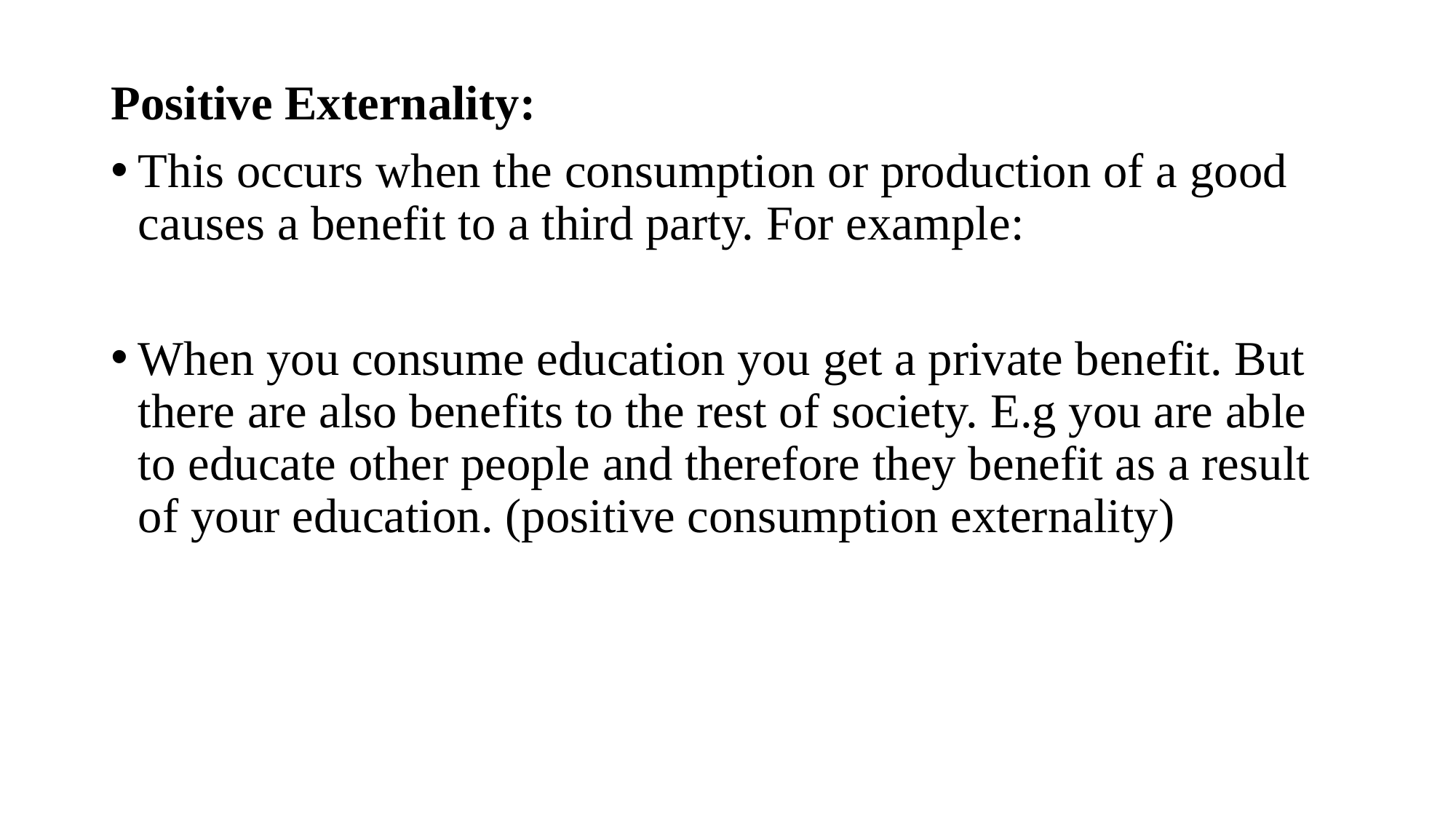

Positive Externality:
This occurs when the consumption or production of a good causes a benefit to a third party. For example:

When you consume education you get a private benefit. But there are also benefits to the rest of society. E.g you are able to educate other people and therefore they benefit as a result of your education. (positive consumption externality)